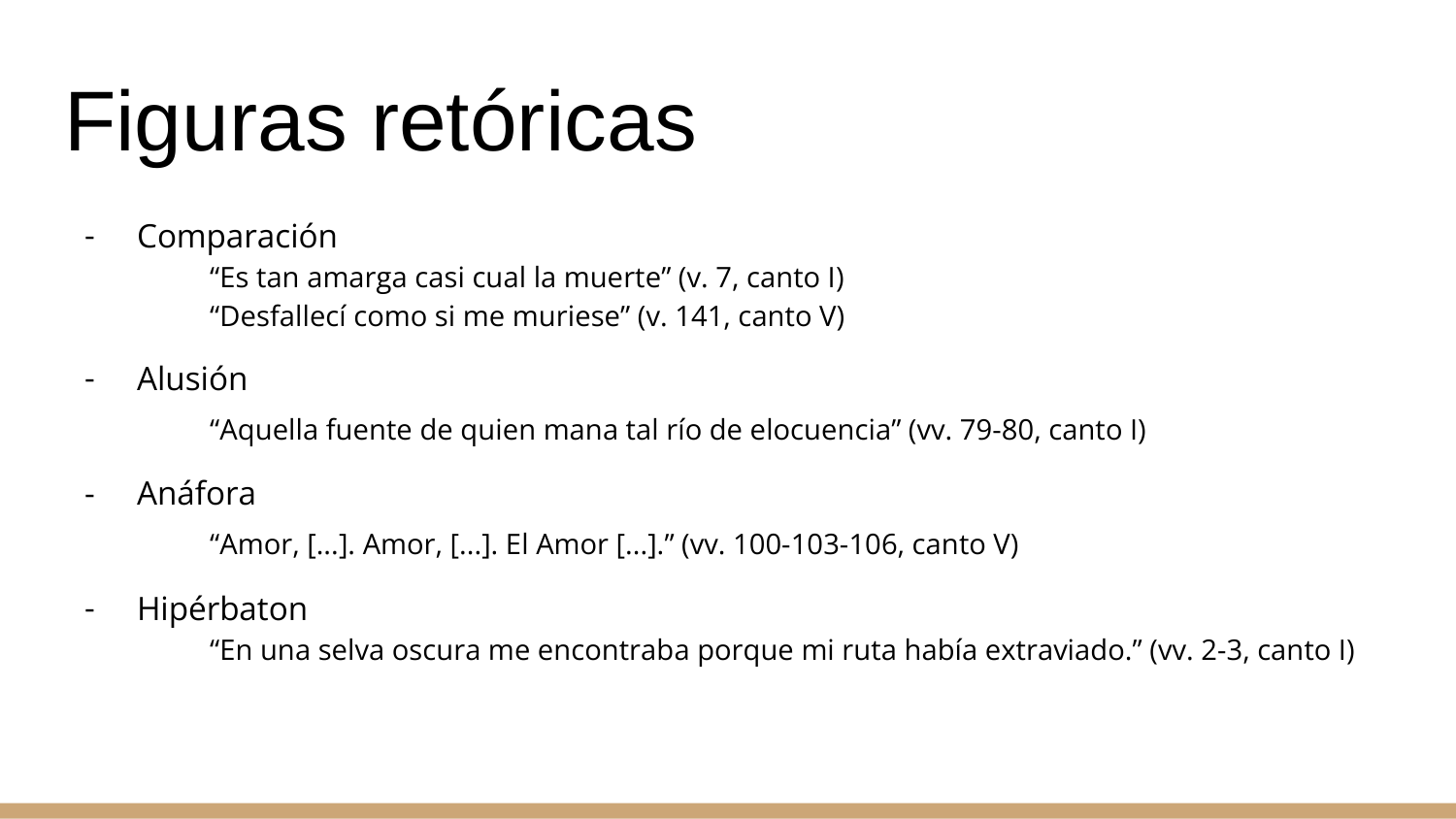

# Figuras retóricas
Comparación
	“Es tan amarga casi cual la muerte” (v. 7, canto I)
	“Desfallecí como si me muriese” (v. 141, canto V)
Alusión
	“Aquella fuente de quien mana tal río de elocuencia” (vv. 79-80, canto I)
Anáfora
	“Amor, [...]. Amor, [...]. El Amor [...].” (vv. 100-103-106, canto V)
Hipérbaton
	“En una selva oscura me encontraba porque mi ruta había extraviado.” (vv. 2-3, canto I)